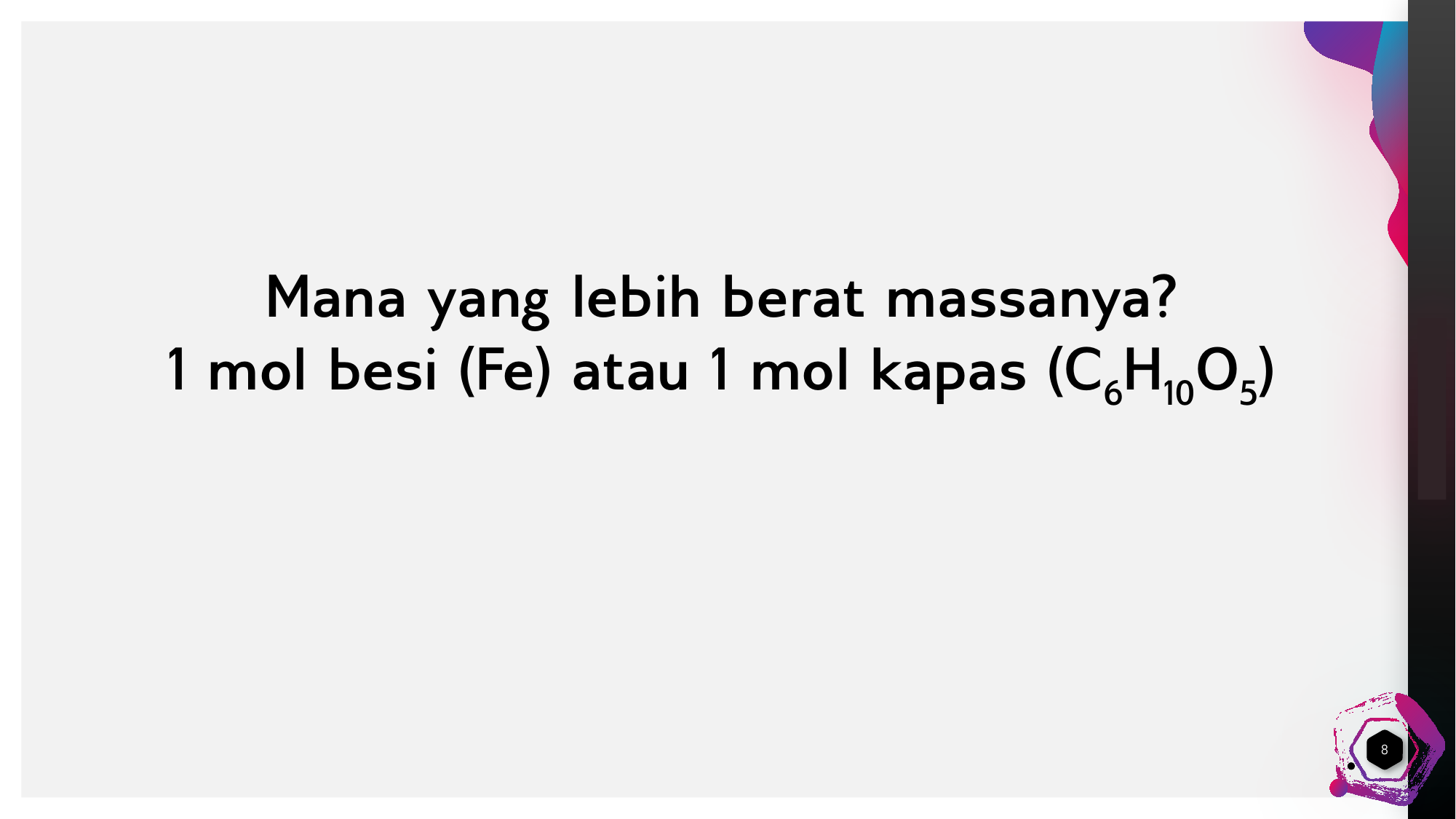

Mana yang lebih berat massanya?
1 mol besi (Fe) atau 1 mol kapas (C6H10O5)

8